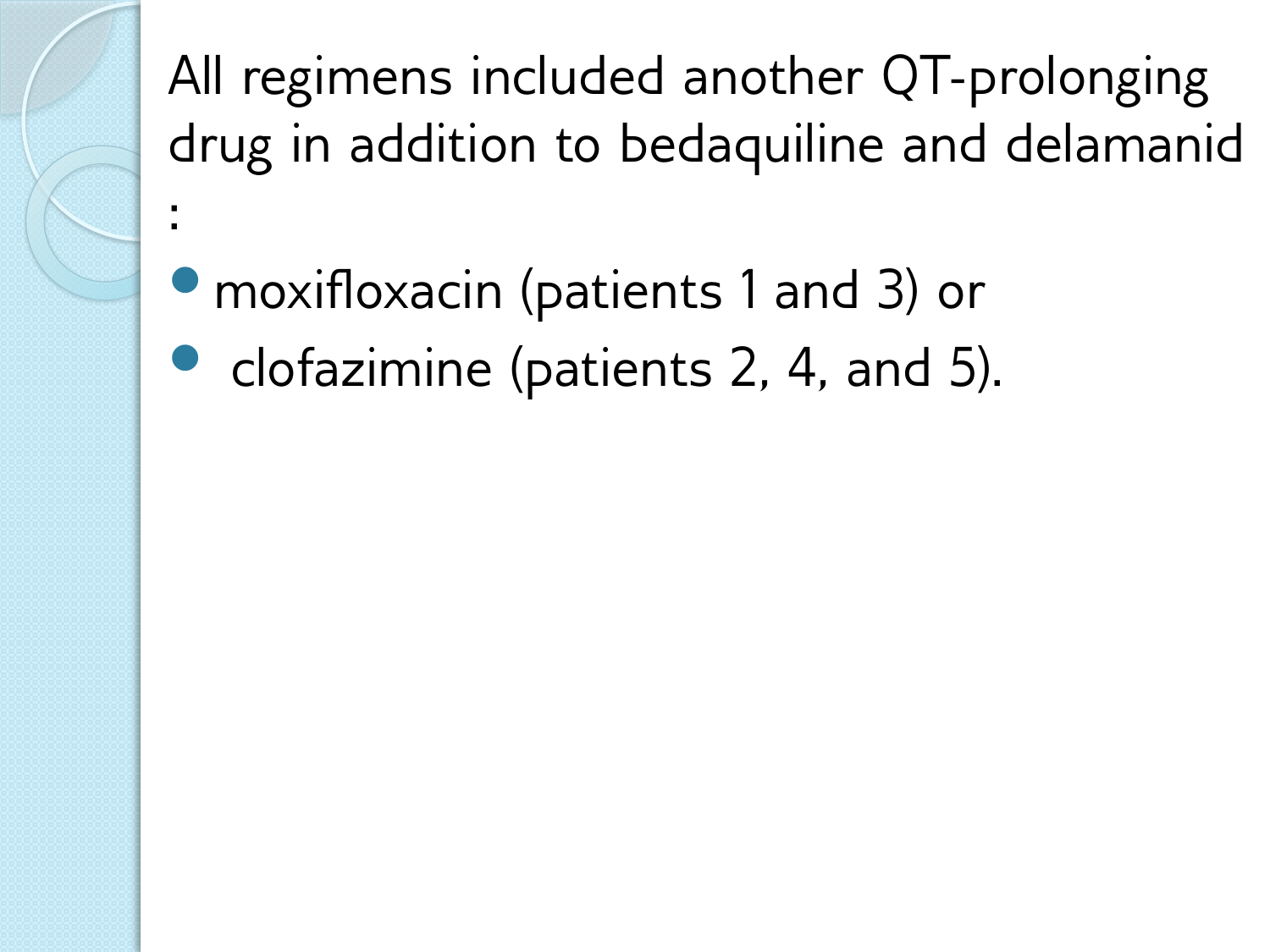

All regimens included another QT-prolonging drug in addition to bedaquiline and delamanid :
moxifloxacin (patients 1 and 3) or
 clofazimine (patients 2, 4, and 5).